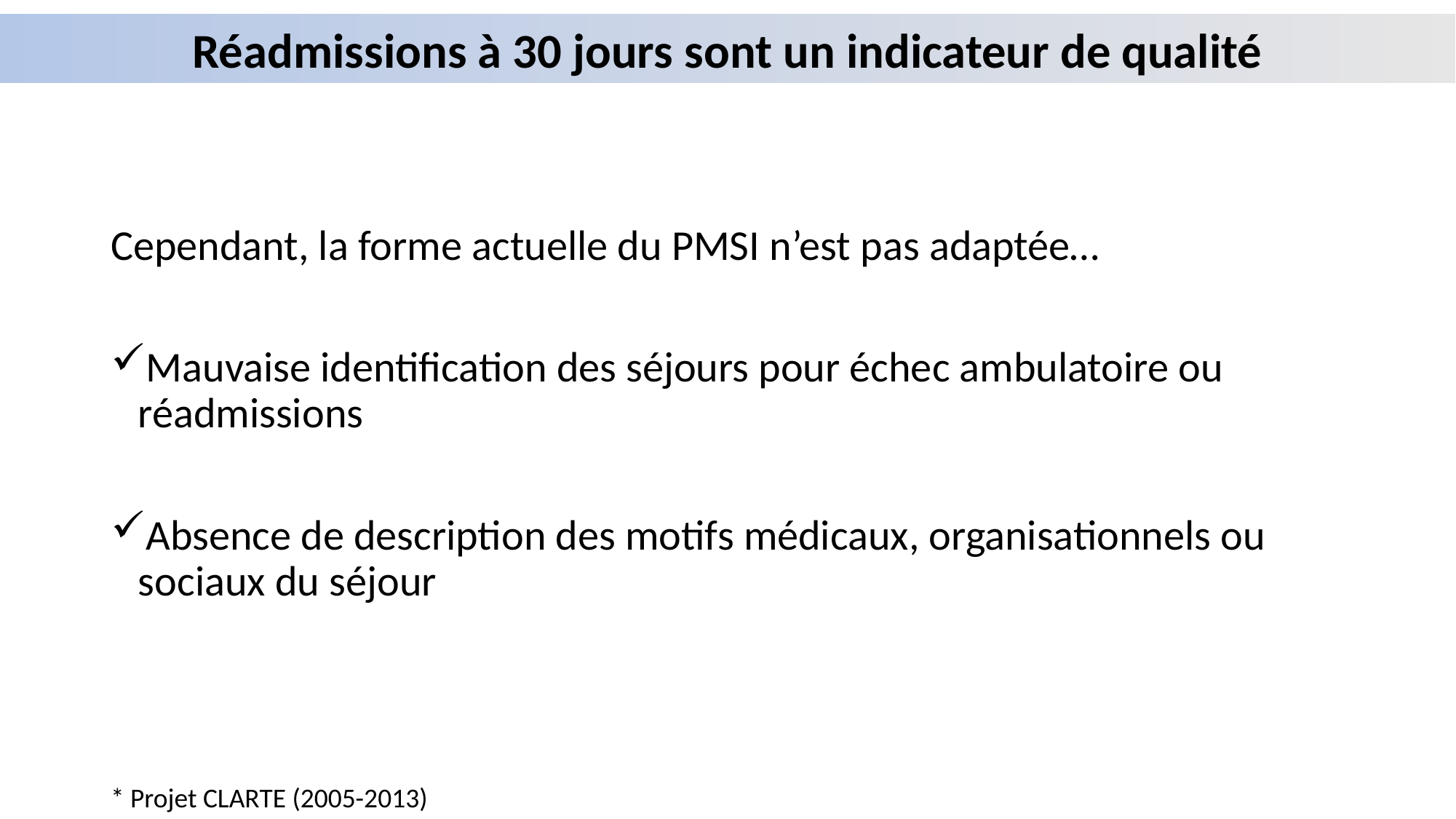

Réadmissions à 30 jours sont un indicateur de qualité
Cependant, la forme actuelle du PMSI n’est pas adaptée…

Mauvaise identification des séjours pour échec ambulatoire ou réadmissions

Absence de description des motifs médicaux, organisationnels ou sociaux du séjour

* Projet CLARTE (2005-2013)